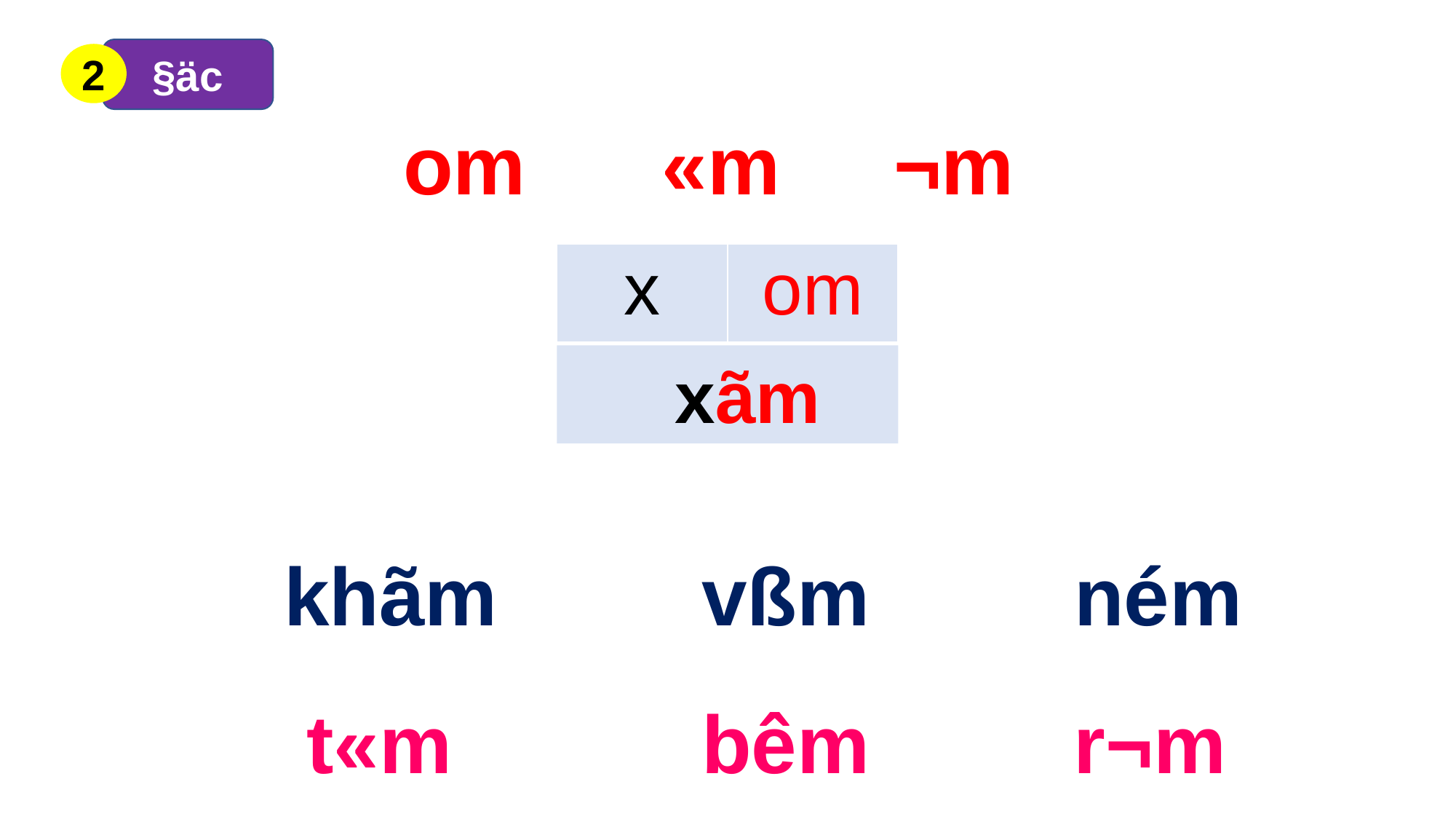

§äc
2
om      «m     ¬m
| x | om |
| --- | --- |
  xãm
khãm         vßm         ném
 t«m           bêm         r¬m